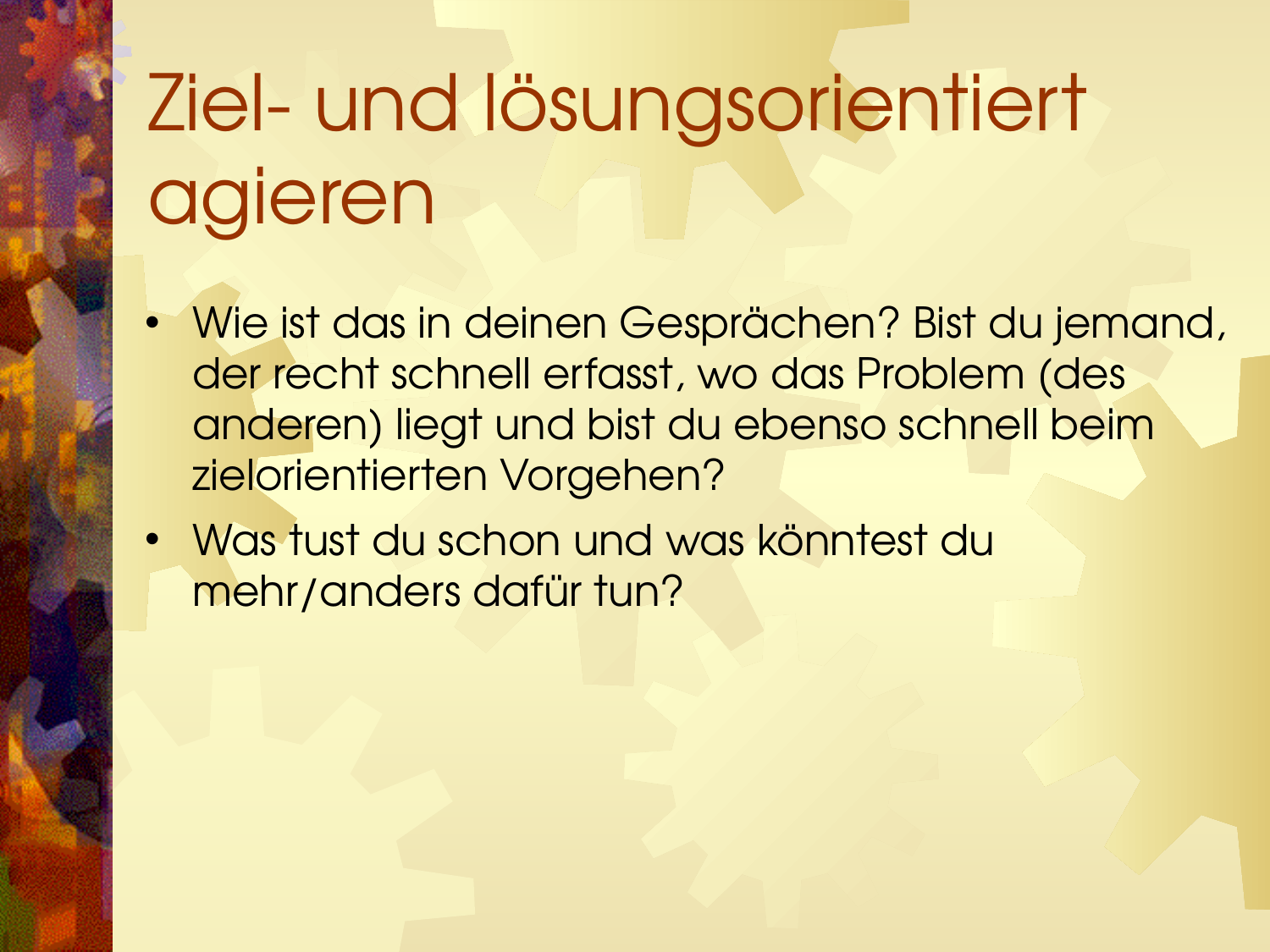

# Ziel- und lösungsorientiert agieren
Wie ist das in deinen Gesprächen? Bist du jemand, der recht schnell erfasst, wo das Problem (des anderen) liegt und bist du ebenso schnell beim zielorientierten Vorgehen?
Was tust du schon und was könntest du mehr/anders dafür tun?